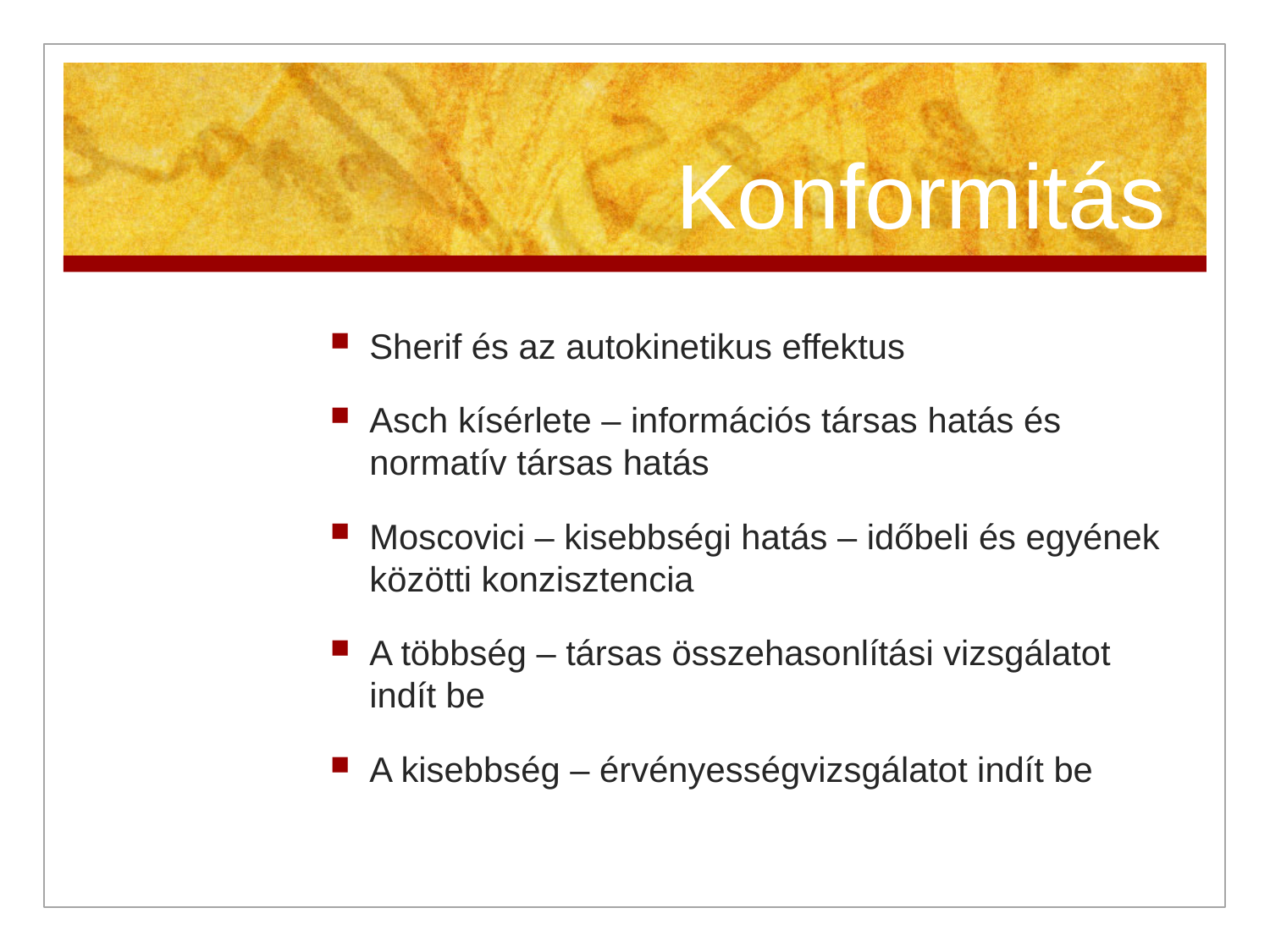

# Konformitás
Sherif és az autokinetikus effektus
Asch kísérlete – információs társas hatás és normatív társas hatás
Moscovici – kisebbségi hatás – időbeli és egyének közötti konzisztencia
A többség – társas összehasonlítási vizsgálatot indít be
A kisebbség – érvényességvizsgálatot indít be